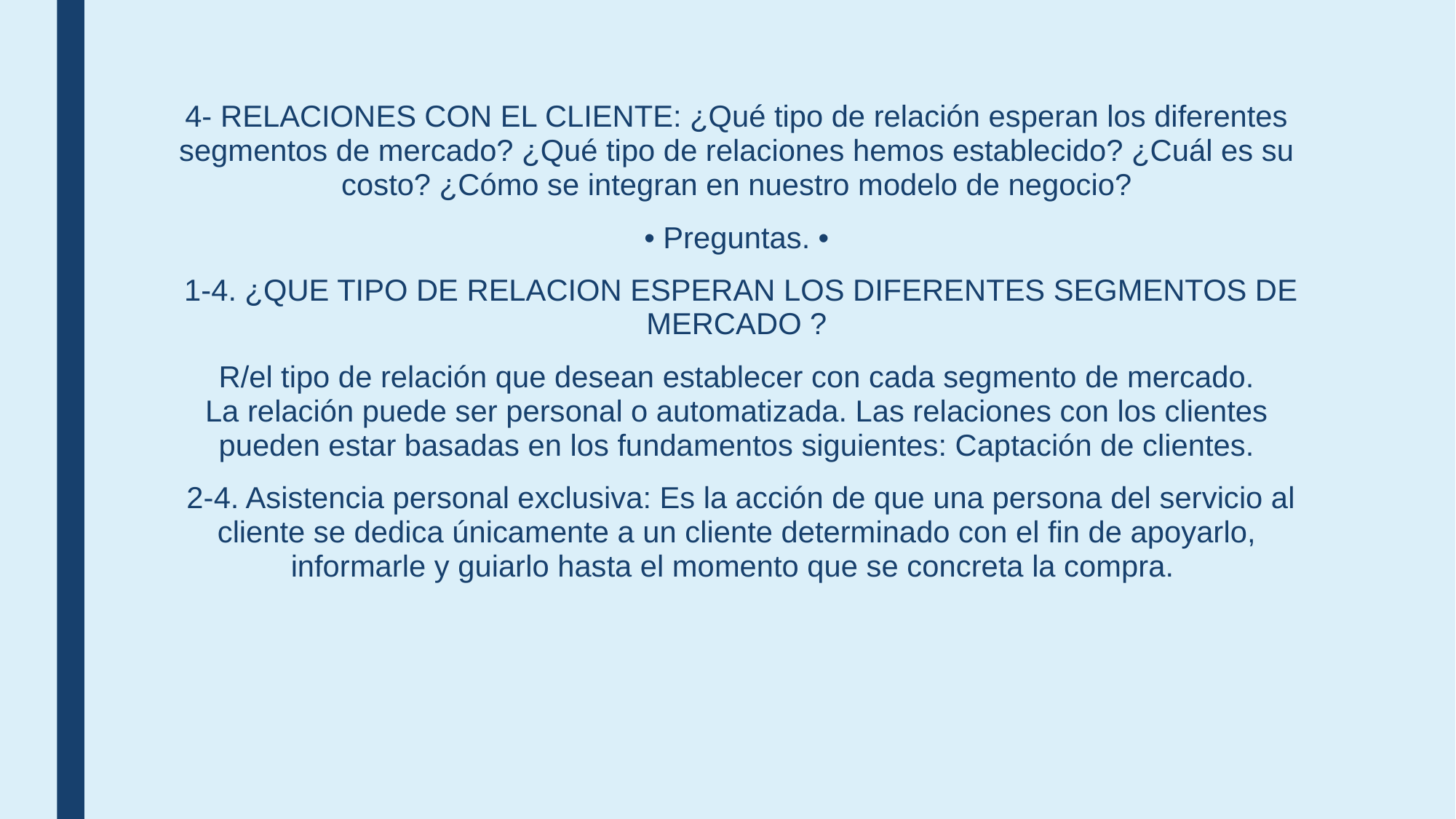

4- RELACIONES CON EL CLIENTE: ¿Qué tipo de relación esperan los diferentes segmentos de mercado? ¿Qué tipo de relaciones hemos establecido? ¿Cuál es su costo? ¿Cómo se integran en nuestro modelo de negocio?
• Preguntas. •
 1-4. ¿QUE TIPO DE RELACION ESPERAN LOS DIFERENTES SEGMENTOS DE MERCADO ?
R/el tipo de relación que desean establecer con cada segmento de mercado. La relación puede ser personal o automatizada. Las relaciones con los clientes pueden estar basadas en los fundamentos siguientes: Captación de clientes.
 2-4. Asistencia personal exclusiva: Es la acción de que una persona del servicio al cliente se dedica únicamente a un cliente determinado con el fin de apoyarlo, informarle y guiarlo hasta el momento que se concreta la compra.